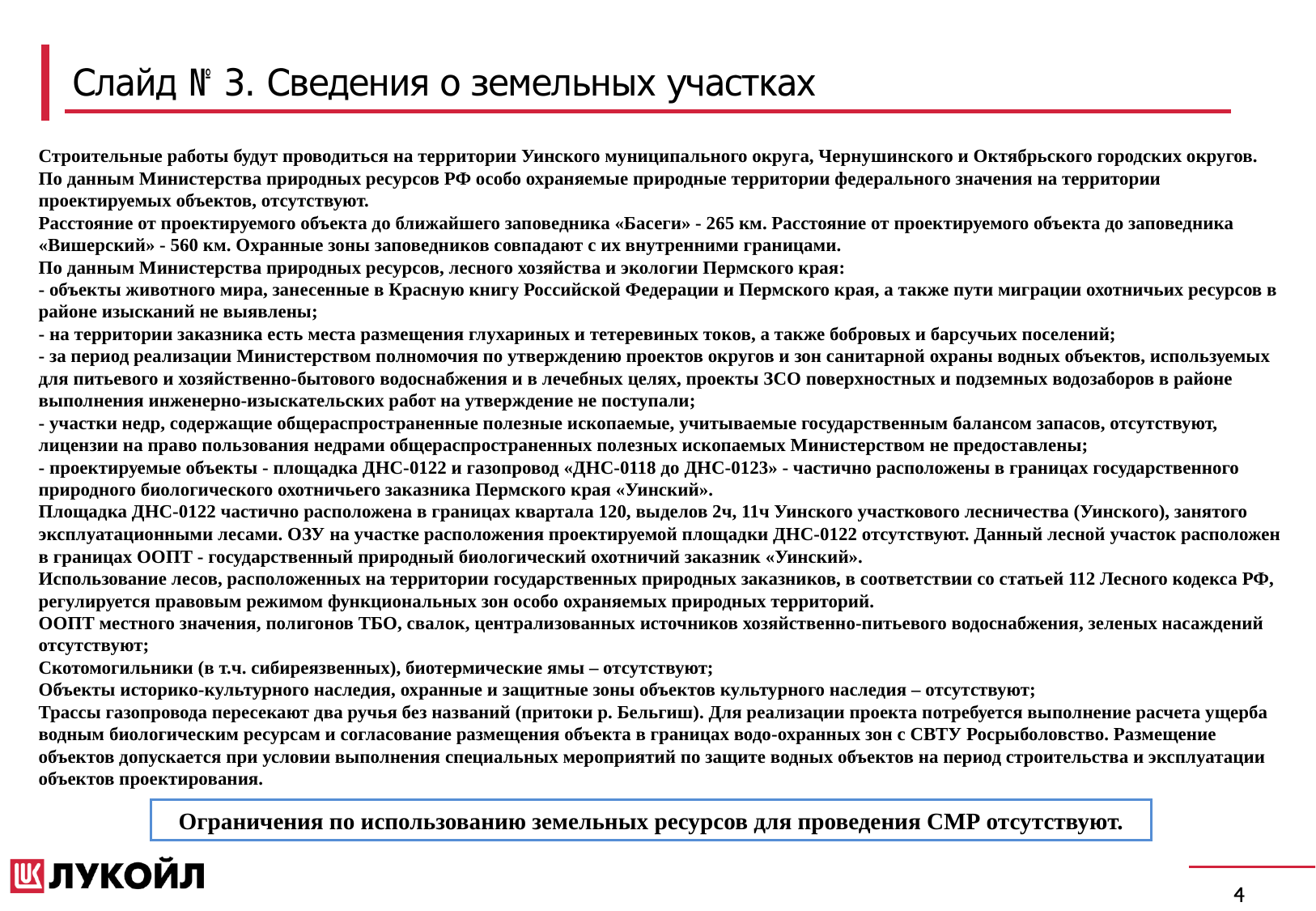

# Слайд № 3. Сведения о земельных участках
Строительные работы будут проводиться на территории Уинского муниципального округа, Чернушинского и Октябрьского городских округов.
По данным Министерства природных ресурсов РФ особо охраняемые природные территории федерального значения на территории проектируемых объектов, отсутствуют.
Расстояние от проектируемого объекта до ближайшего заповедника «Басеги» - 265 км. Расстояние от проектируемого объекта до заповедника «Вишерский» - 560 км. Охранные зоны заповедников совпадают с их внутренними границами.
По данным Министерства природных ресурсов, лесного хозяйства и экологии Пермского края:
- объекты животного мира, занесенные в Красную книгу Российской Федерации и Пермского края, а также пути миграции охотничьих ресурсов в районе изысканий не выявлены;
- на территории заказника есть места размещения глухариных и тетеревиных токов, а также бобровых и барсучьих поселений;
- за период реализации Министерством полномочия по утверждению проектов округов и зон санитарной охраны водных объектов, используемых для питьевого и хозяйственно-бытового водоснабжения и в лечебных целях, проекты ЗСО поверхностных и подземных водозаборов в районе выполнения инженерно-изыскательских работ на утверждение не поступали;
- участки недр, содержащие общераспространенные полезные ископаемые, учитываемые государственным балансом запасов, отсутствуют, лицензии на право пользования недрами общераспространенных полезных ископаемых Министерством не предоставлены;
- проектируемые объекты - площадка ДНС-0122 и газопровод «ДНС-0118 до ДНС-0123» - частично расположены в границах государственного природного биологического охотничьего заказника Пермского края «Уинский».
Площадка ДНС-0122 частично расположена в границах квартала 120, выделов 2ч, 11ч Уинского участкового лесничества (Уинского), занятого эксплуатационными лесами. ОЗУ на участке расположения проектируемой площадки ДНС-0122 отсутствуют. Данный лесной участок расположен в границах ООПТ - государственный природный биологический охотничий заказник «Уинский».
Использование лесов, расположенных на территории государственных природных заказников, в соответствии со статьей 112 Лесного кодекса РФ, регулируется правовым режимом функциональных зон особо охраняемых природных территорий.
ООПТ местного значения, полигонов ТБО, свалок, централизованных источников хозяйственно-питьевого водоснабжения, зеленых насаждений отсутствуют;
Скотомогильники (в т.ч. сибиреязвенных), биотермические ямы – отсутствуют;
Объекты историко-культурного наследия, охранные и защитные зоны объектов культурного наследия – отсутствуют;
Трассы газопровода пересекают два ручья без названий (притоки р. Бельгиш). Для реализации проекта потребуется выполнение расчета ущерба водным биологическим ресурсам и согласование размещения объекта в границах водо-охранных зон с СВТУ Росрыболовство. Размещение объектов допускается при условии выполнения специальных мероприятий по защите водных объектов на период строительства и эксплуатации объектов проектирования.
Ограничения по использованию земельных ресурсов для проведения СМР отсутствуют.
4